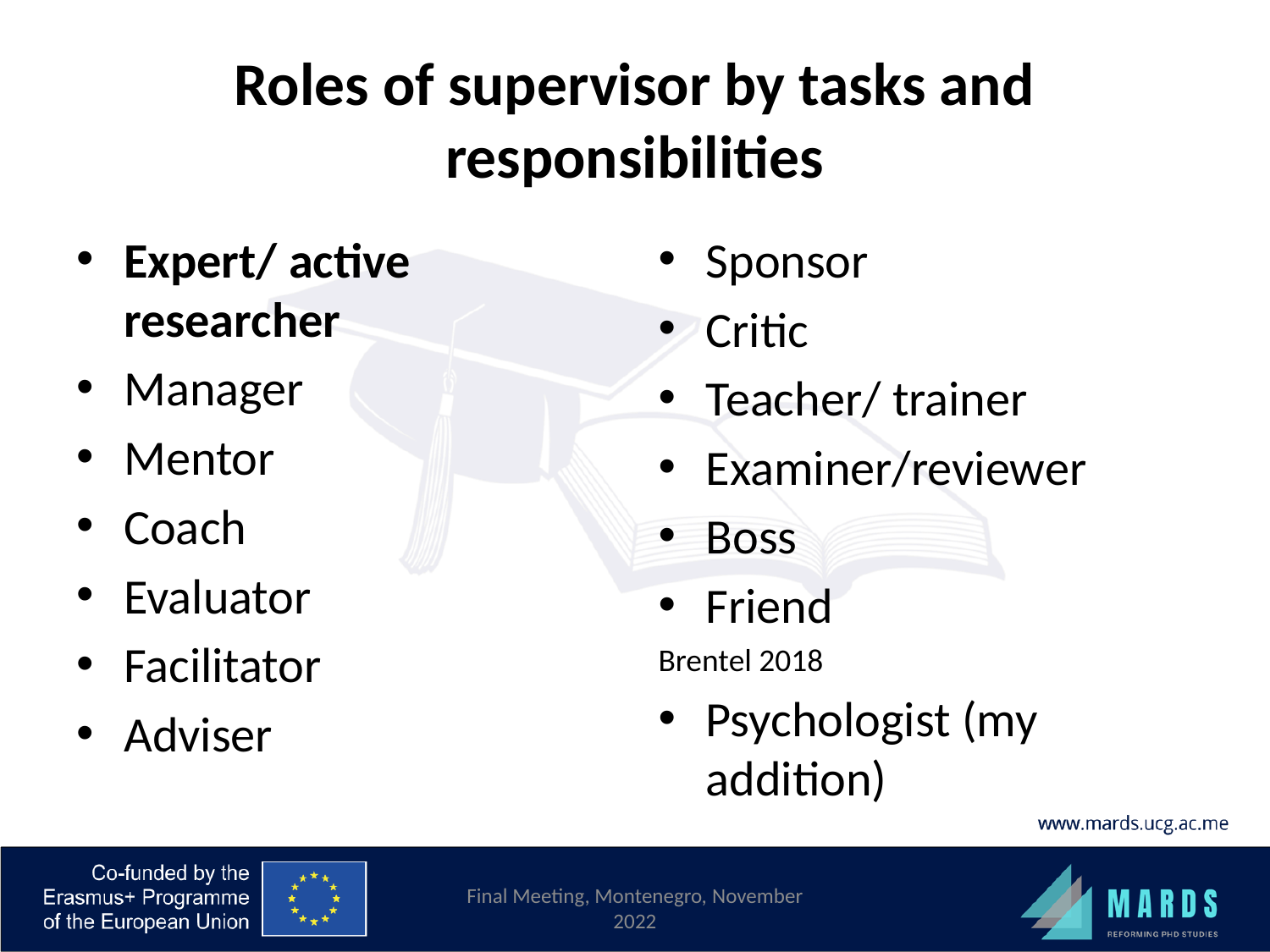

# Roles of supervisor by tasks and responsibilities
Expert/ active researcher
Manager
Mentor
Coach
Evaluator
Facilitator
Adviser

Sponsor
Critic
Teacher/ trainer
Examiner/reviewer
Boss
Friend
Brentel 2018
Psychologist (my addition)
Final Meeting, Montenegro, November 2022